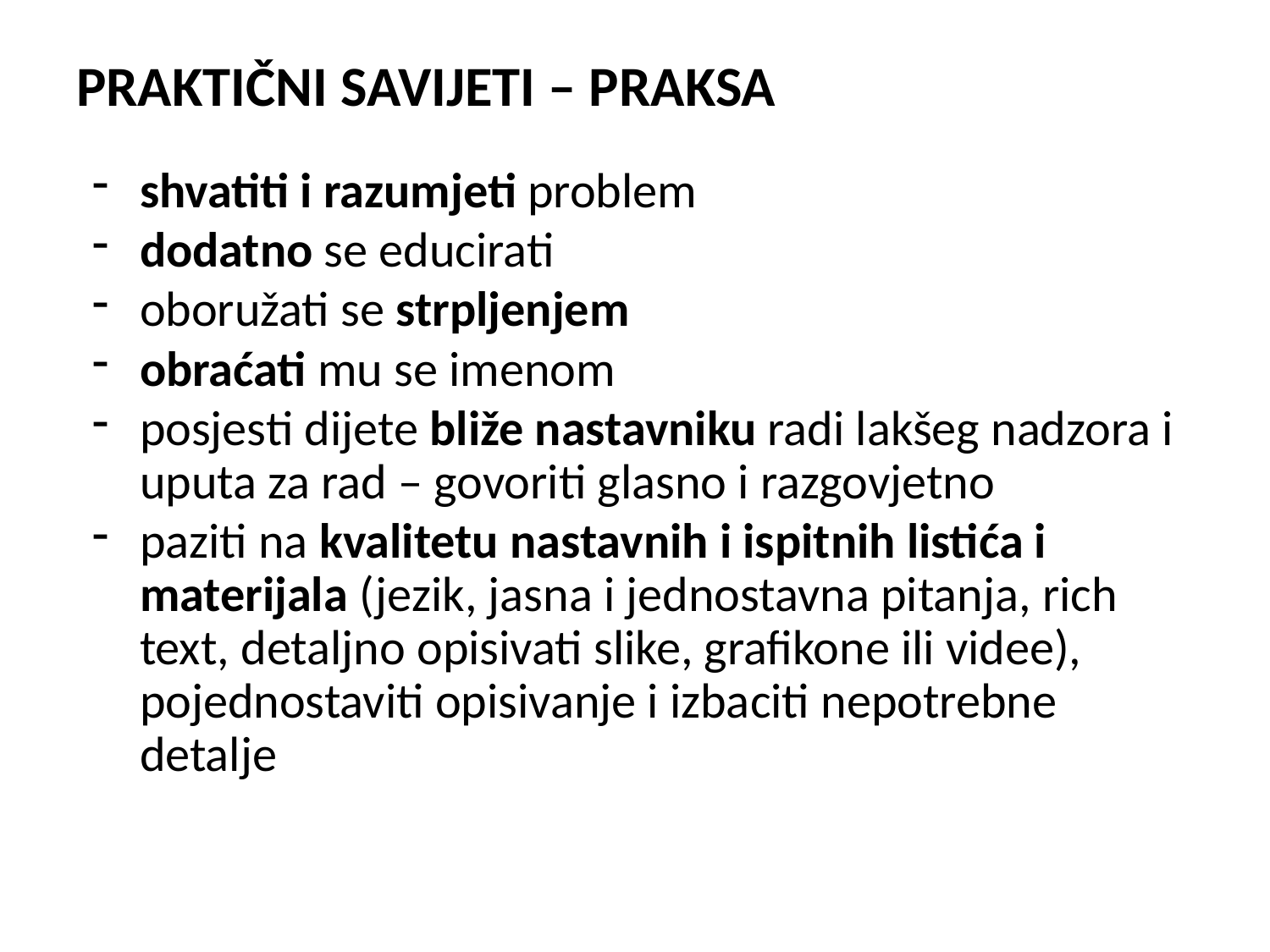

# PRAKTIČNI SAVIJETI – PRAKSA
shvatiti i razumjeti problem
dodatno se educirati
oboružati se strpljenjem
obraćati mu se imenom
posjesti dijete bliže nastavniku radi lakšeg nadzora i uputa za rad – govoriti glasno i razgovjetno
paziti na kvalitetu nastavnih i ispitnih listića i materijala (jezik, jasna i jednostavna pitanja, rich text, detaljno opisivati slike, grafikone ili videe), pojednostaviti opisivanje i izbaciti nepotrebne detalje